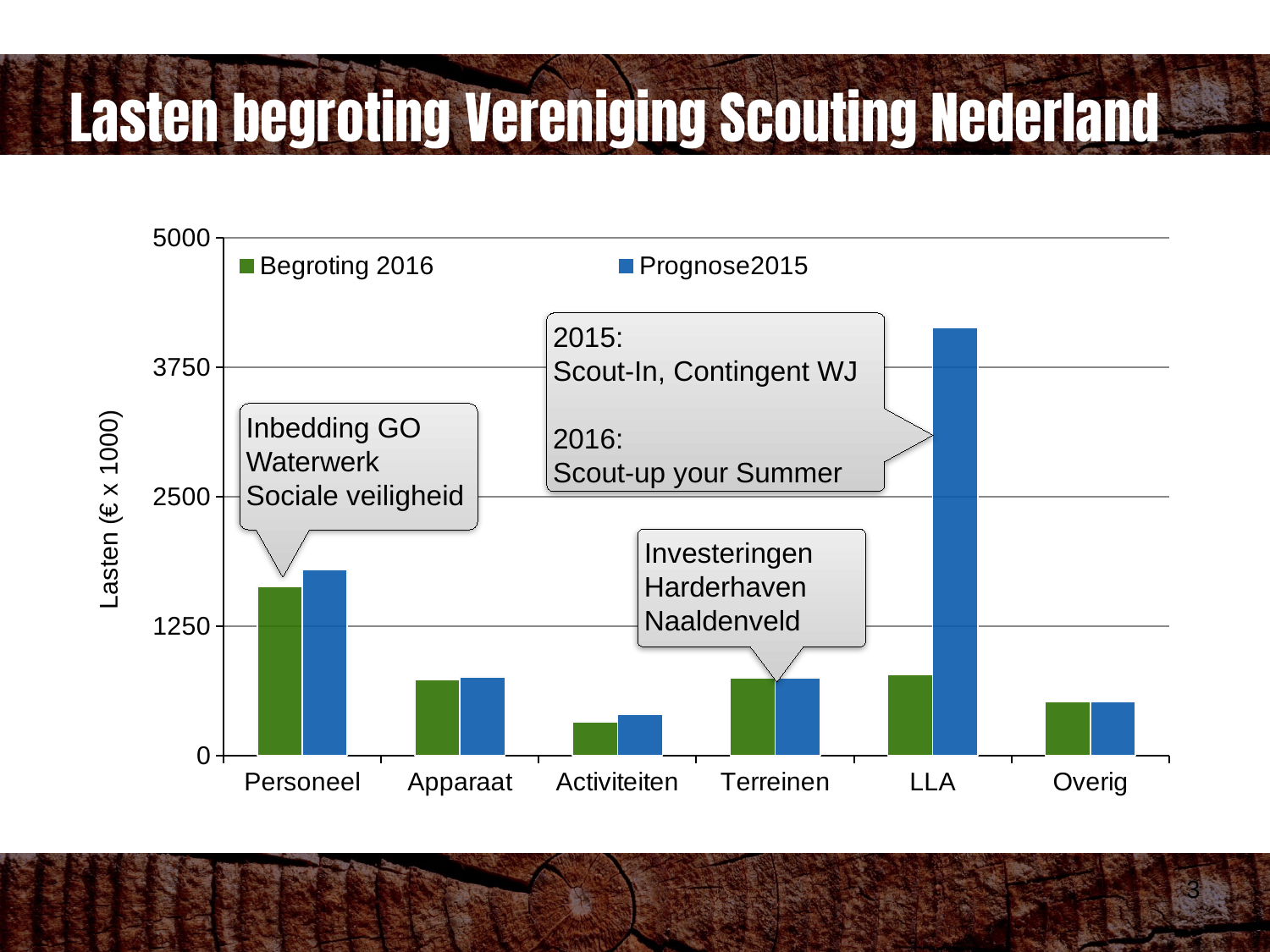

Lasten begroting Vereniging Scouting Nederland

### Chart

| Category | Begroting 2016 | Prognose2015 |
|---|---|---|
| Personeel | 1631.0 | 1794.0 |
| Apparaat | 732.0 | 757.0 |
| Activiteiten | 325.0 | 397.0 |
| Terreinen | 750.0 | 750.0 |
| LLA | 781.0 | 4135.0 |
| Overig | 519.0 | 517.0 |
2015:
Scout-In, Contingent WJ

2016:
Scout-up your Summer
Inbedding GO
Waterwerk
Sociale veiligheid
Investeringen
Harderhaven
Naaldenveld
3